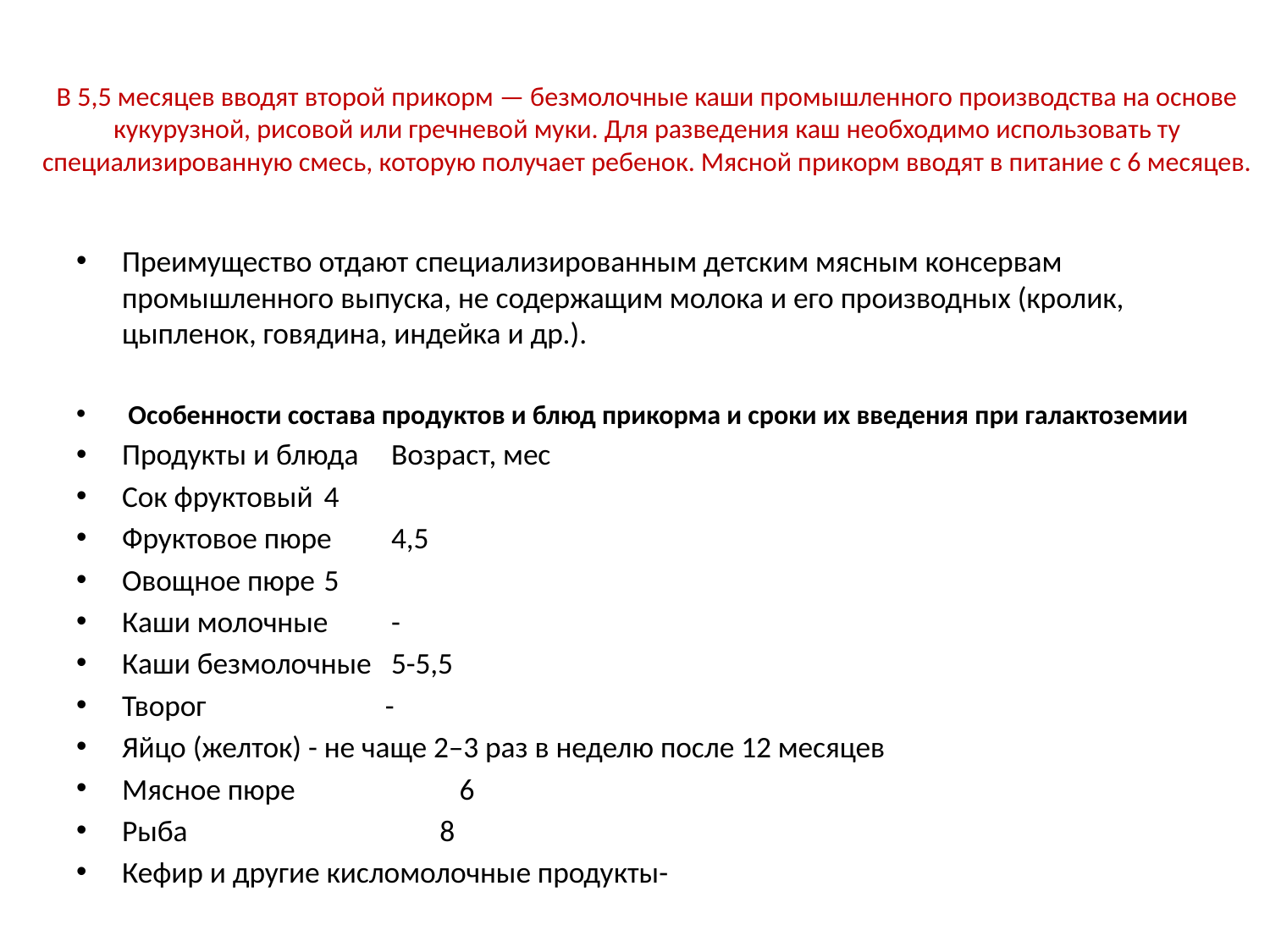

# В 5,5 месяцев вводят второй прикорм — безмолочные каши промышленного производства на основе кукурузной, рисовой или гречневой муки. Для разведения каш необходимо использовать ту специализированную смесь, которую получает ребенок. Мясной прикорм вводят в питание с 6 месяцев.
Преимущество отдают специализированным детским мясным консервам промышленного выпуска, не содержащим молока и его производных (кролик, цыпленок, говядина, индейка и др.).

 Особенности состава продуктов и блюд прикорма и сроки их введения при галактоземии
Продукты и блюда	Возраст, мес
Сок фруктовый 	4
Фруктовое пюре	4,5
Овощное пюре 	5
Каши молочные	-
Каши безмолочные	5-5,5
Творог	                   -
Яйцо (желток) - не чаще 2–3 раз в неделю	после 12 месяцев
Мясное пюре	                    6
Рыба	                                     8
Кефир и другие кисломолочные продукты-